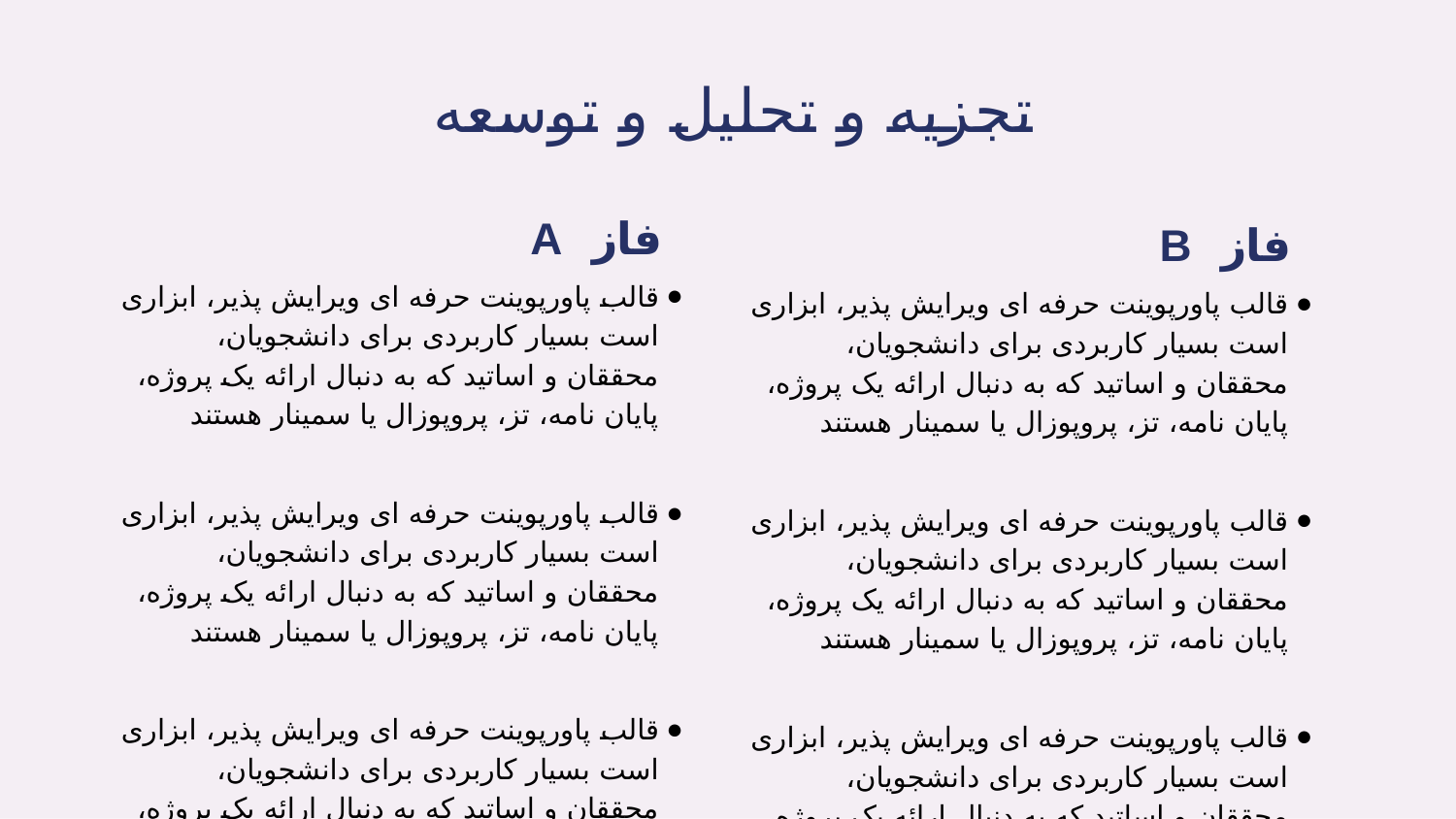

# تجزیه و تحلیل و توسعه
 فاز  A
قالب پاورپوینت حرفه ای ویرایش پذیر، ابزاری است بسیار کاربردی برای دانشجویان، محققان و اساتید که به دنبال ارائه یک پروژه، پایان نامه، تز، پروپوزال یا سمینار هستند

قالب پاورپوینت حرفه ای ویرایش پذیر، ابزاری است بسیار کاربردی برای دانشجویان، محققان و اساتید که به دنبال ارائه یک پروژه، پایان نامه، تز، پروپوزال یا سمینار هستند

قالب پاورپوینت حرفه ای ویرایش پذیر، ابزاری است بسیار کاربردی برای دانشجویان، محققان و اساتید که به دنبال ارائه یک پروژه، پایان نامه، تز، پروپوزال یا سمینار هستند
 فاز  B
قالب پاورپوینت حرفه ای ویرایش پذیر، ابزاری است بسیار کاربردی برای دانشجویان، محققان و اساتید که به دنبال ارائه یک پروژه، پایان نامه، تز، پروپوزال یا سمینار هستند

قالب پاورپوینت حرفه ای ویرایش پذیر، ابزاری است بسیار کاربردی برای دانشجویان، محققان و اساتید که به دنبال ارائه یک پروژه، پایان نامه، تز، پروپوزال یا سمینار هستند

قالب پاورپوینت حرفه ای ویرایش پذیر، ابزاری است بسیار کاربردی برای دانشجویان، محققان و اساتید که به دنبال ارائه یک پروژه، پایان نامه، تز، پروپوزال یا سمینار هستند